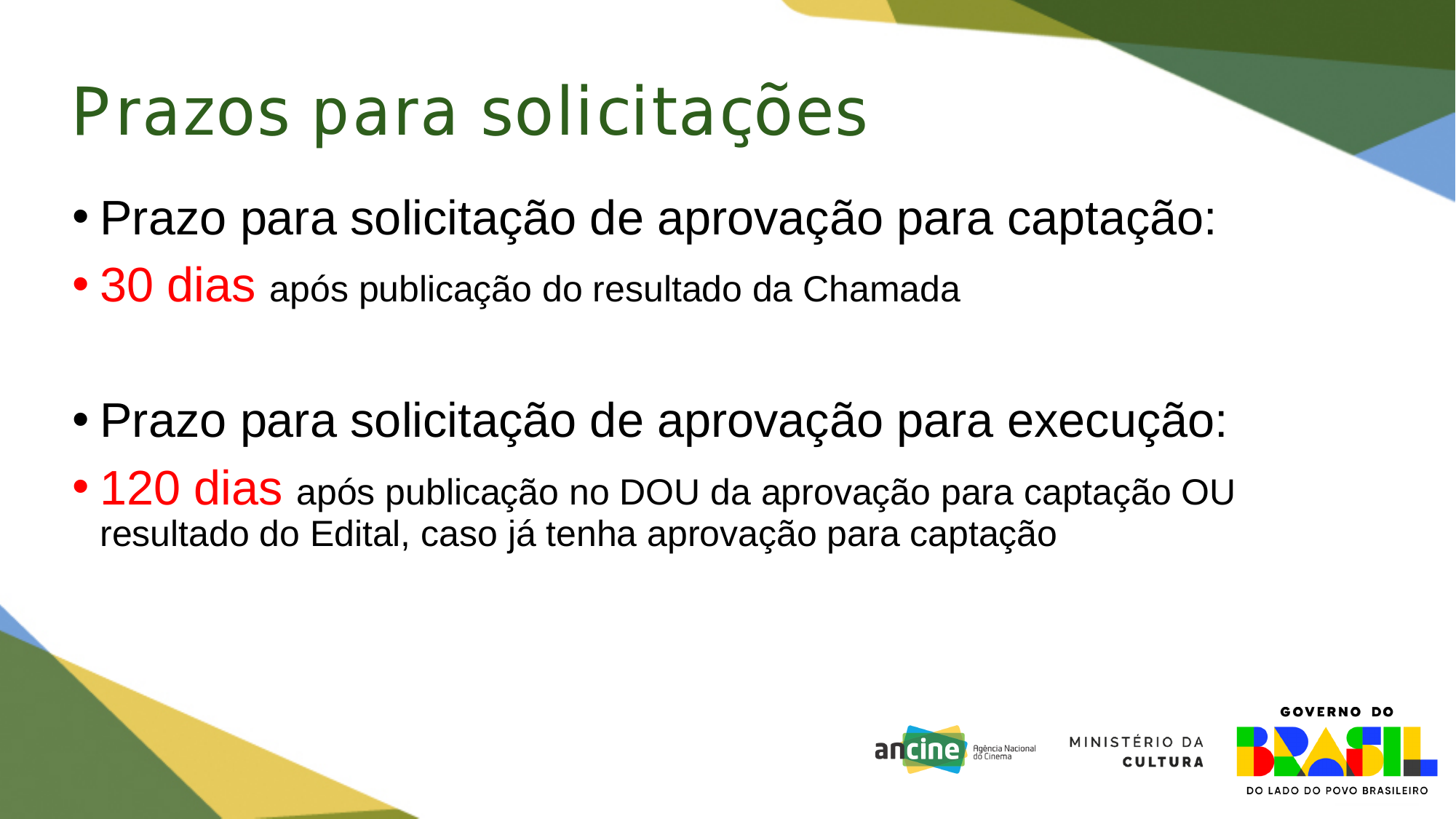

Prazos para solicitações

# Prazo para solicitação de aprovação para captação:
30 dias após publicação do resultado da Chamada

Prazo para solicitação de aprovação para execução:
120 dias após publicação no DOU da aprovação para captação OU resultado do Edital, caso já tenha aprovação para captação